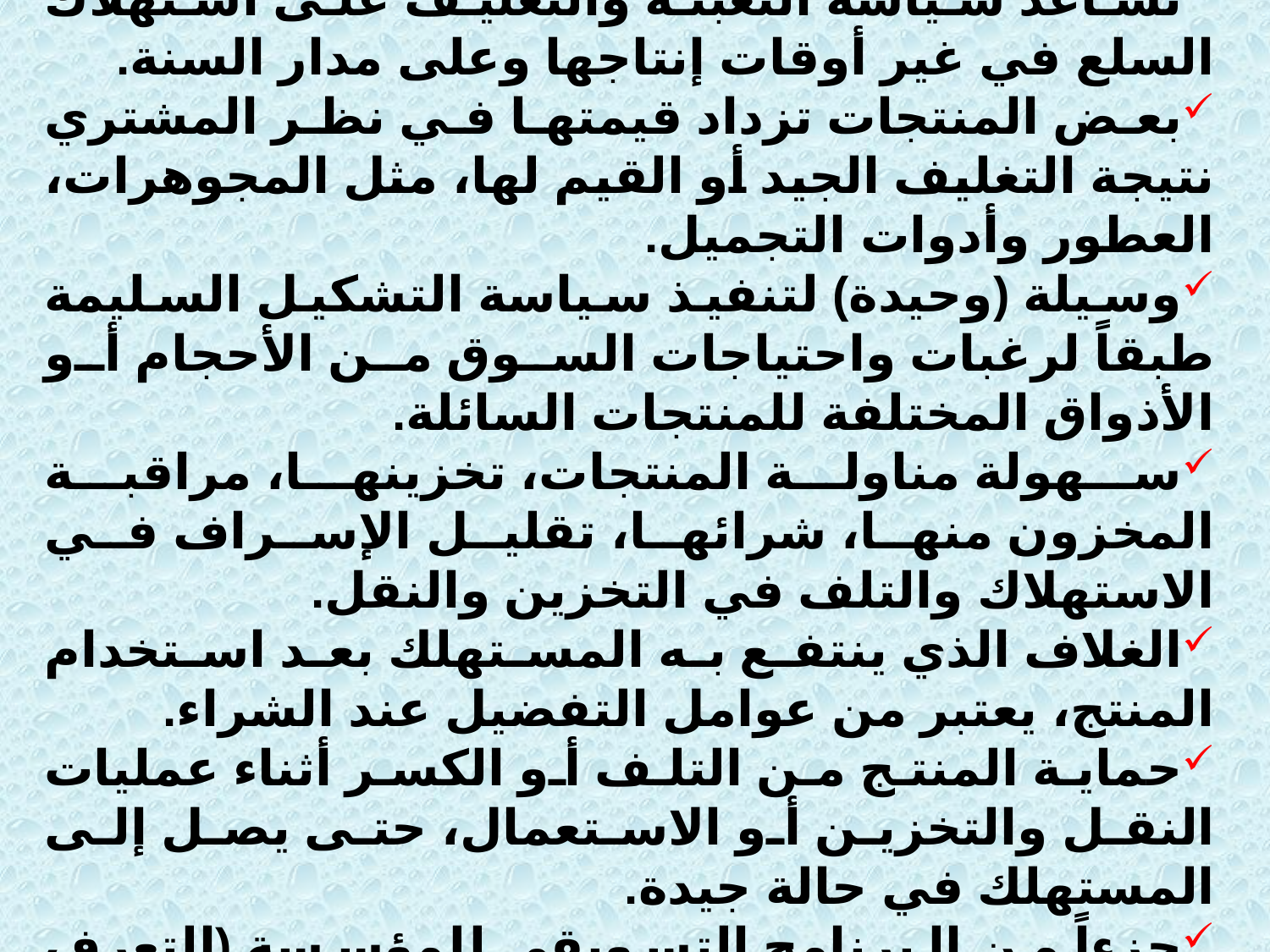

أهمية التغليف( المميز)
تساعد سياسة التعبئة والتغليف على استهلاك السلع في غير أوقات إنتاجها وعلى مدار السنة.
بعض المنتجات تزداد قيمتها في نظر المشتري نتيجة التغليف الجيد أو القيم لها، مثل المجوهرات، العطور وأدوات التجميل.
وسيلة (وحيدة) لتنفيذ سياسة التشكيل السليمة طبقاً لرغبات واحتياجات السوق من الأحجام أو الأذواق المختلفة للمنتجات السائلة.
سهولة مناولة المنتجات، تخزينها، مراقبة المخزون منها، شرائها، تقليل الإسراف في الاستهلاك والتلف في التخزين والنقل.
الغلاف الذي ينتفع به المستهلك بعد استخدام المنتج، يعتبر من عوامل التفضيل عند الشراء.
حماية المنتج من التلف أو الكسر أثناء عمليات النقل والتخزين أو الاستعمال، حتى يصل إلى المستهلك في حالة جيدة.
جزءاً من البرنامج التسويقي للمؤسسة (التعرف على المنتج، جذب المستهلك )، مما ينعكس على زيادة المبيعات للسلعة ذاتها.